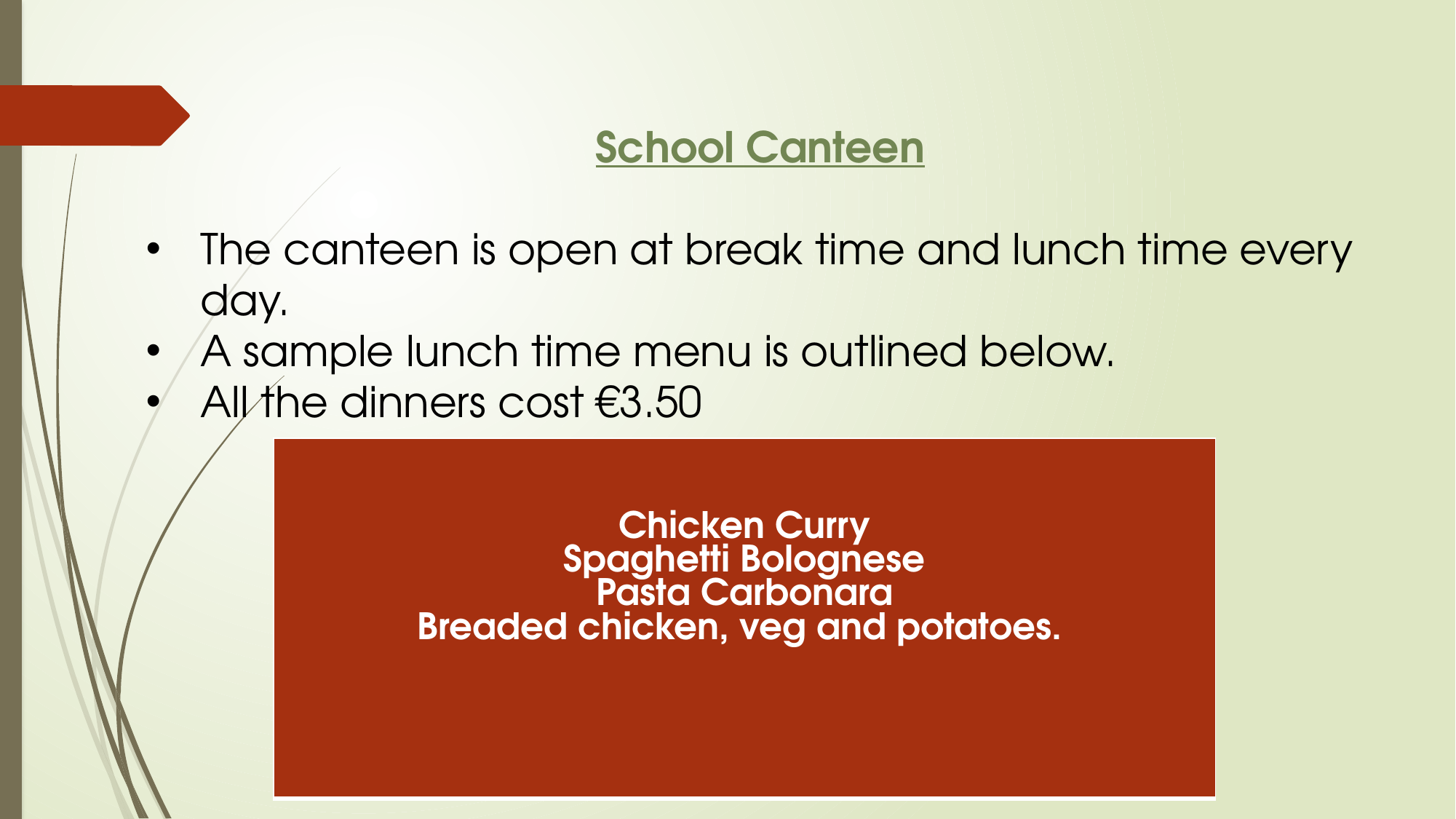

School Canteen

The canteen is open at break time and lunch time every day.
A sample lunch time menu is outlined below.
All the dinners cost €3.50

| Chicken Curry Spaghetti Bolognese Pasta Carbonara Breaded chicken, veg and potatoes. |
| --- |